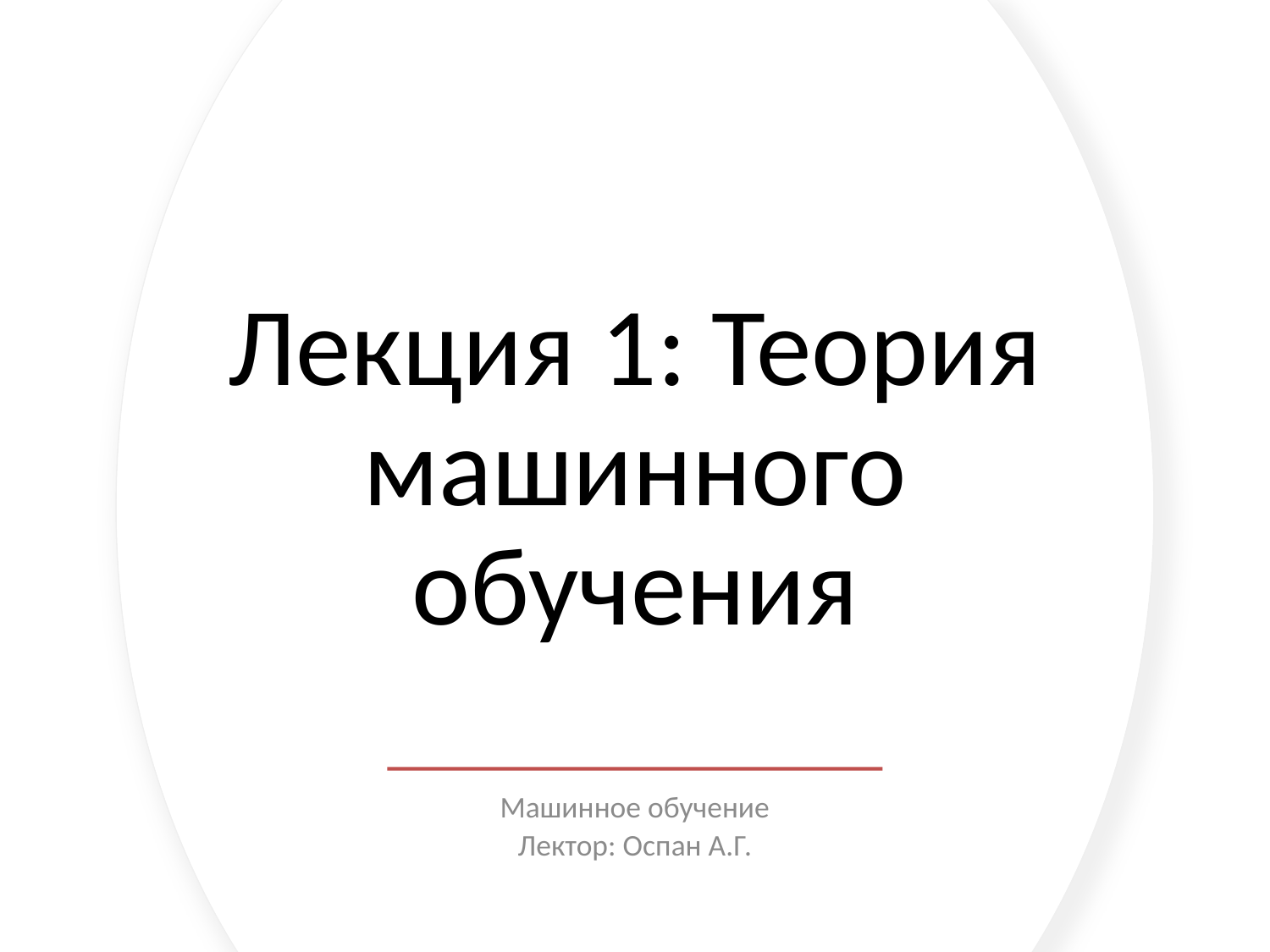

# Лекция 1: Теория машинного обучения

Машинное обучение
Лектор: Оспан А.Г.